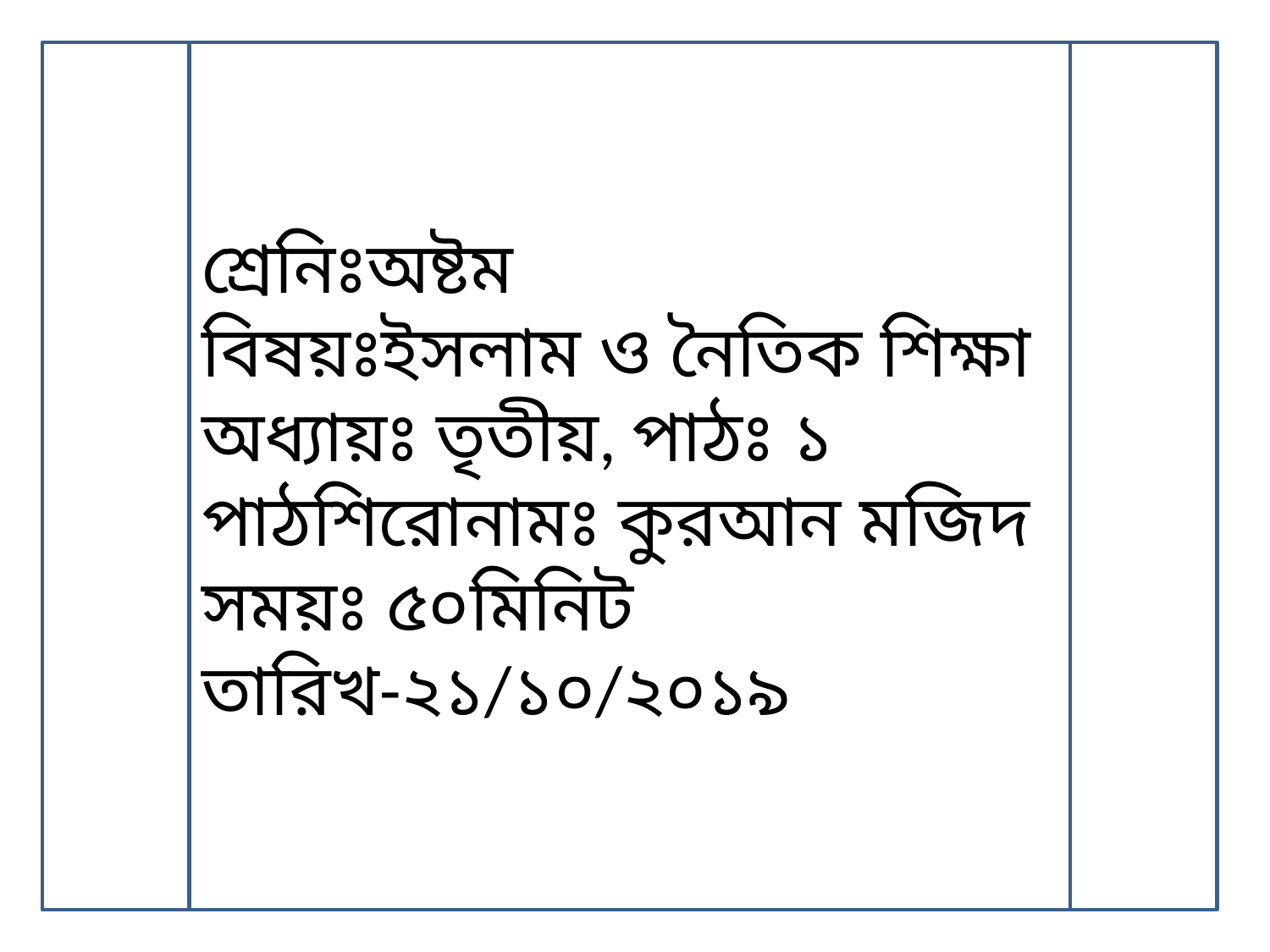

শ্রেনিঃঅষ্টম
বিষয়ঃইসলাম ও নৈতিক শিক্ষা
অধ্যায়ঃ তৃতীয়, পাঠঃ ১
পাঠশিরোনামঃ কুরআন মজিদ সময়ঃ ৫০মিনিট
তারিখ-২১/১০/২০১৯